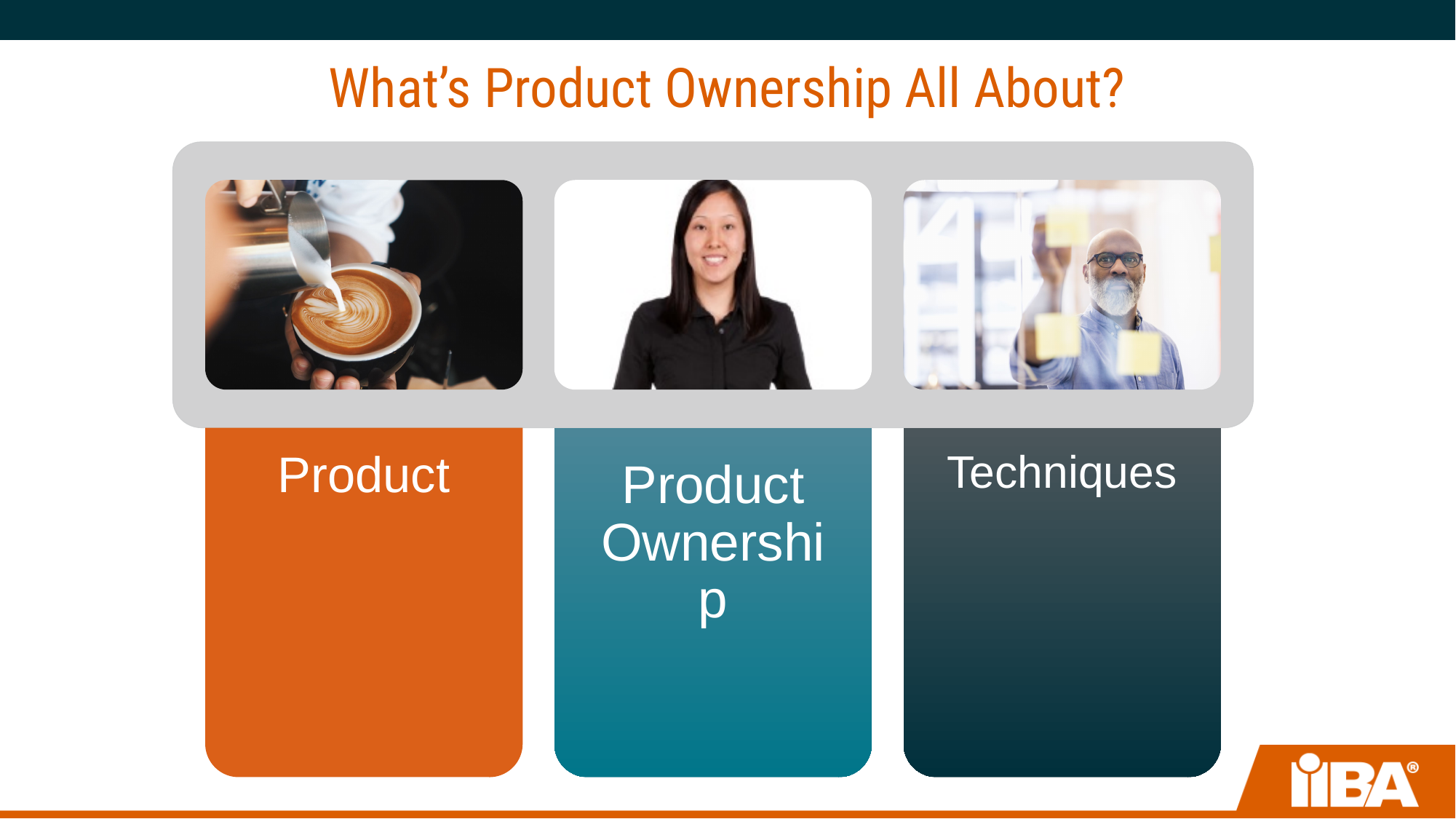

# What’s Product Ownership All About?
Product
Product Ownership
Techniques